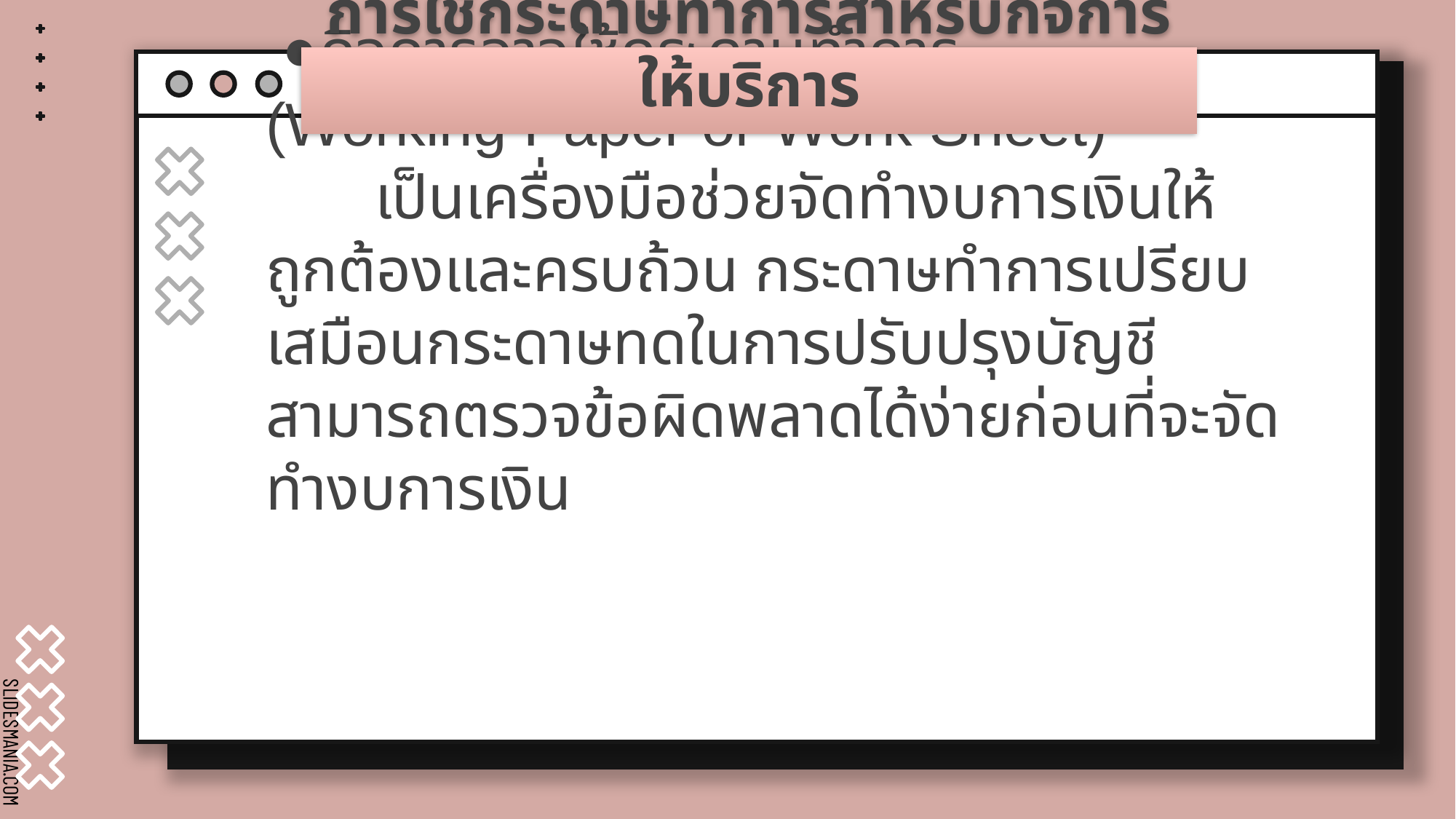

# การใช้กระดาษทำการสำหรับกิจการให้บริการ
กิจการอาจใช้กระดาษทำการ
(Working Paper or Work Sheet)
	เป็นเครื่องมือช่วยจัดทำงบการเงินให้ถูกต้องและครบถ้วน กระดาษทำการเปรียบเสมือนกระดาษทดในการปรับปรุงบัญชีสามารถตรวจข้อผิดพลาดได้ง่ายก่อนที่จะจัดทำงบการเงิน